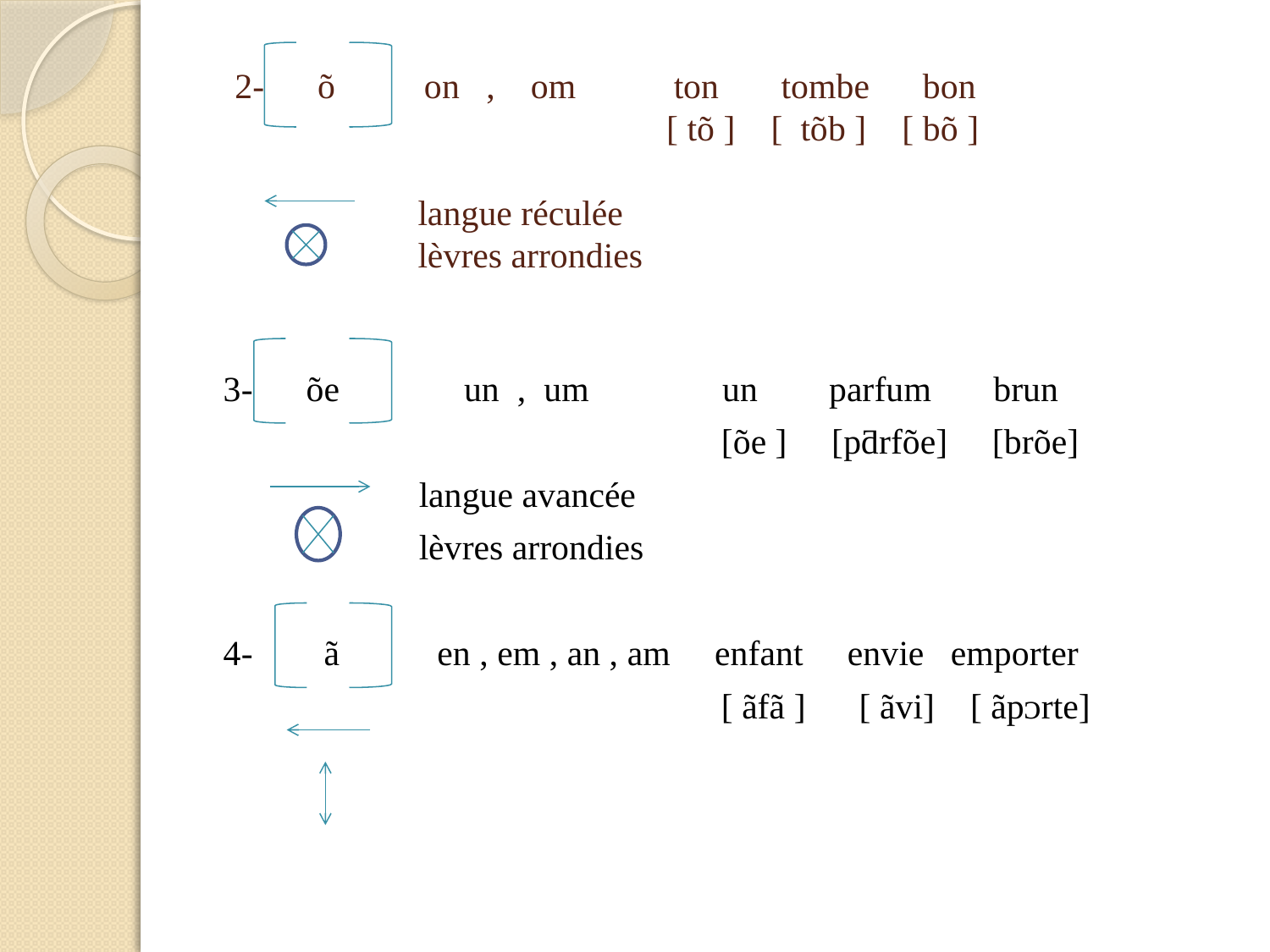

# 2-      õ          on   ,    om           ton       tombe      bon [ tõ ]    [  tõb ]    [ bõ ] langue réculée lèvres arrondies

3-      õe              un  ,  um               un        parfum       brun
                                                        [õe ]     [pƌrfõe]     [brõe]
                      langue avancée
                      lèvres arrondies

4-        ã           en , em , an , am     enfant     envie   emporter
                                                        [ ãfã ]      [ ãvi]    [ ãpᴐrte]